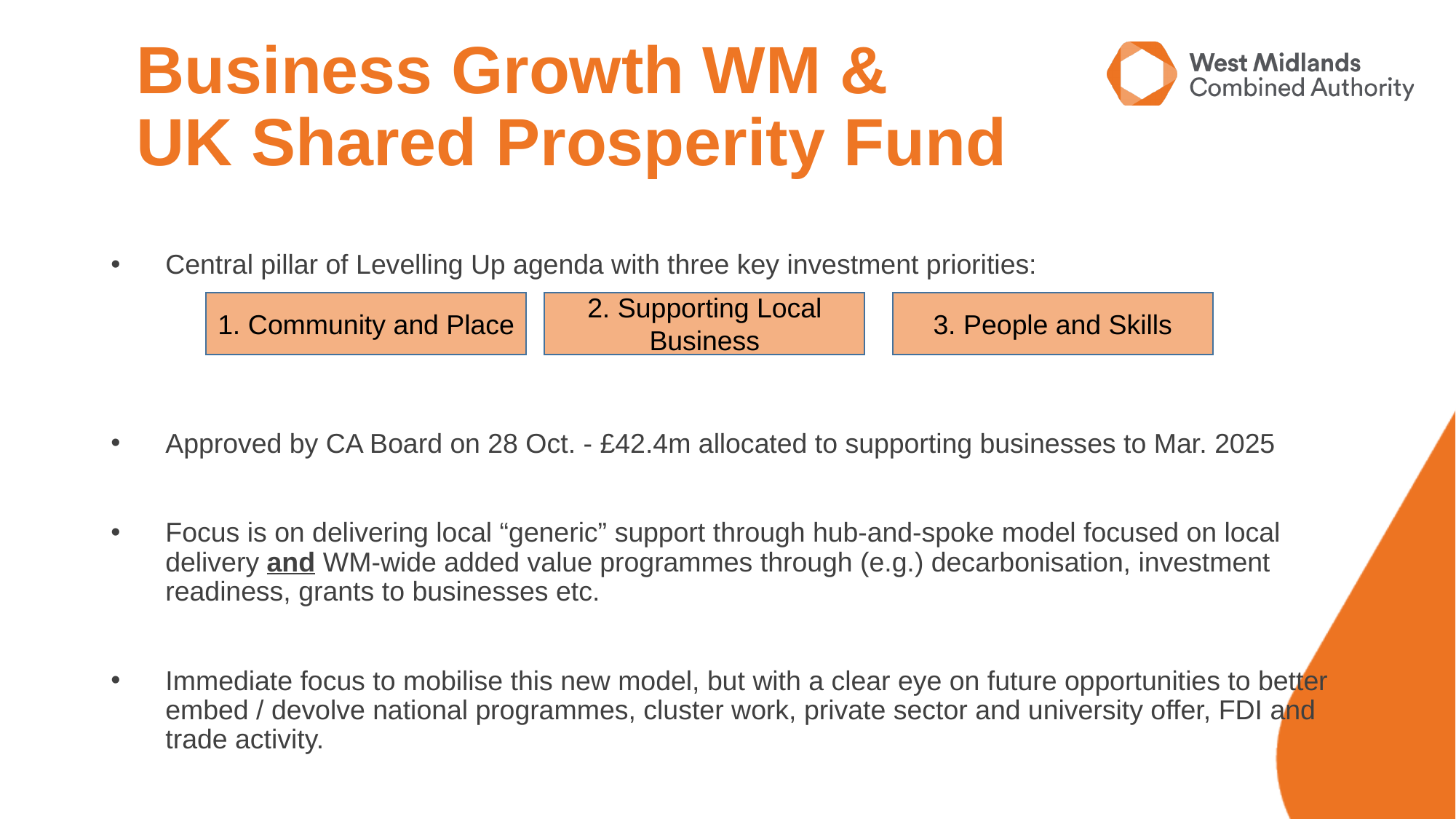

# Business Growth WM & UK Shared Prosperity Fund
Central pillar of Levelling Up agenda with three key investment priorities:

Approved by CA Board on 28 Oct. - £42.4m allocated to supporting businesses to Mar. 2025

Focus is on delivering local “generic” support through hub-and-spoke model focused on local delivery and WM-wide added value programmes through (e.g.) decarbonisation, investment readiness, grants to businesses etc.

Immediate focus to mobilise this new model, but with a clear eye on future opportunities to better embed / devolve national programmes, cluster work, private sector and university offer, FDI and trade activity.

1. Community and Place
2. Supporting Local Business
3. People and Skills